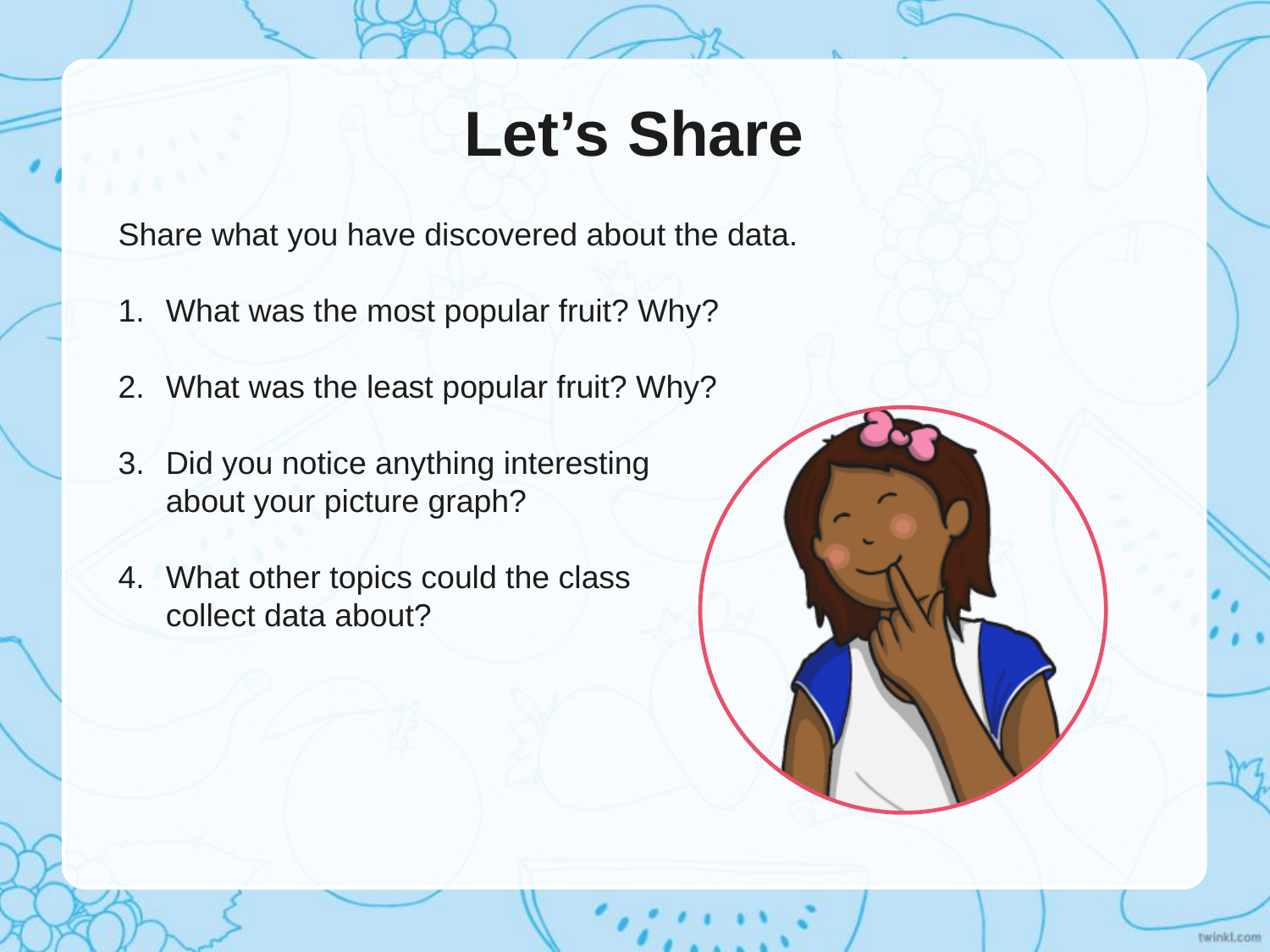

Let’s Share
Share what you have discovered about the data.

What was the most popular fruit? Why?

What was the least popular fruit? Why?

Did you notice anything interesting
about your picture graph?

What other topics could the class
collect data about?